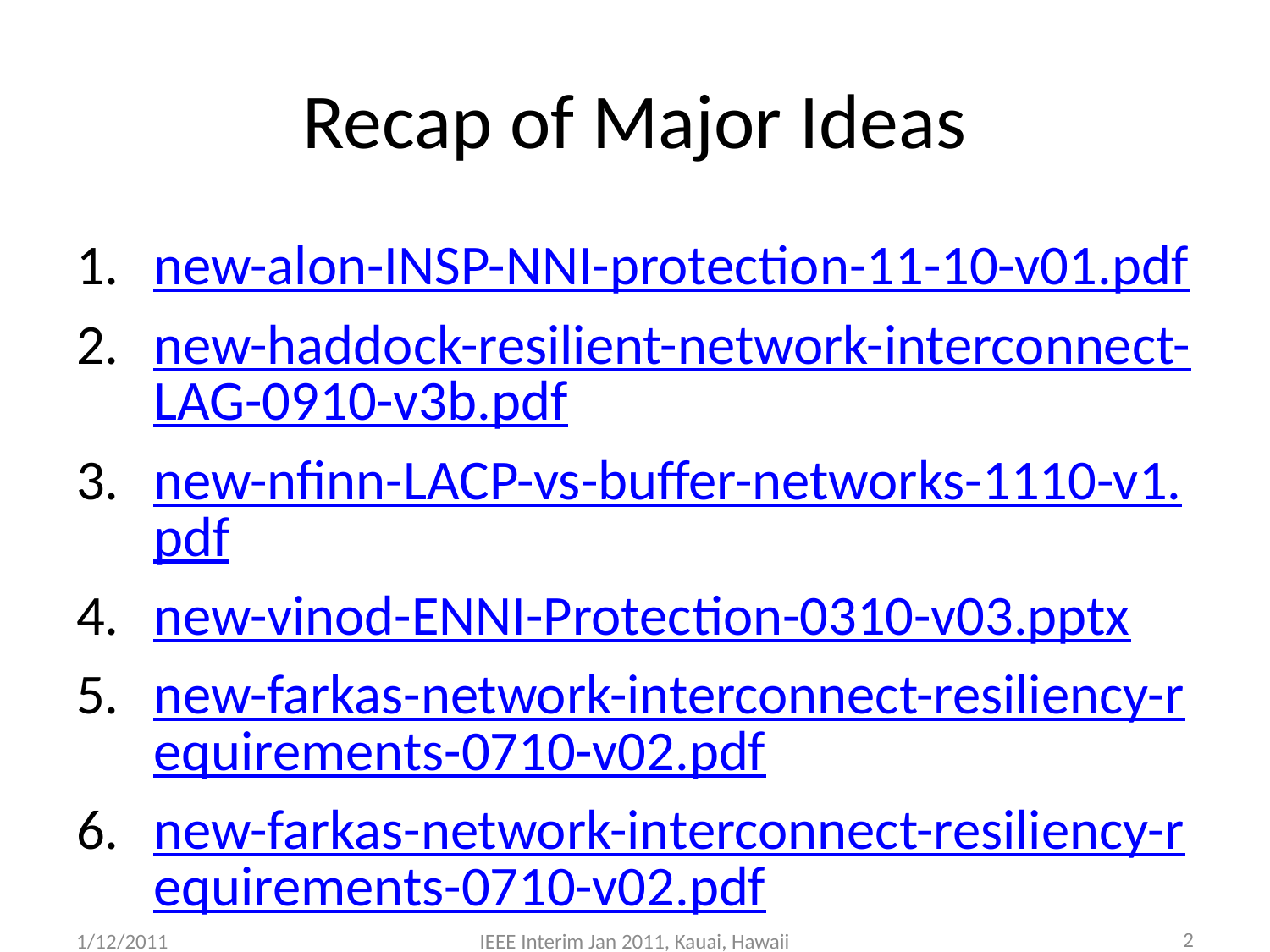

# Recap of Major Ideas
new-alon-INSP-NNI-protection-11-10-v01.pdf
new-haddock-resilient-network-interconnect-LAG-0910-v3b.pdf
new-nfinn-LACP-vs-buffer-networks-1110-v1.pdf
new-vinod-ENNI-Protection-0310-v03.pptx
new-farkas-network-interconnect-resiliency-requirements-0710-v02.pdf
new-farkas-network-interconnect-resiliency-requirements-0710-v02.pdf
2
1/12/2011
IEEE Interim Jan 2011, Kauai, Hawaii